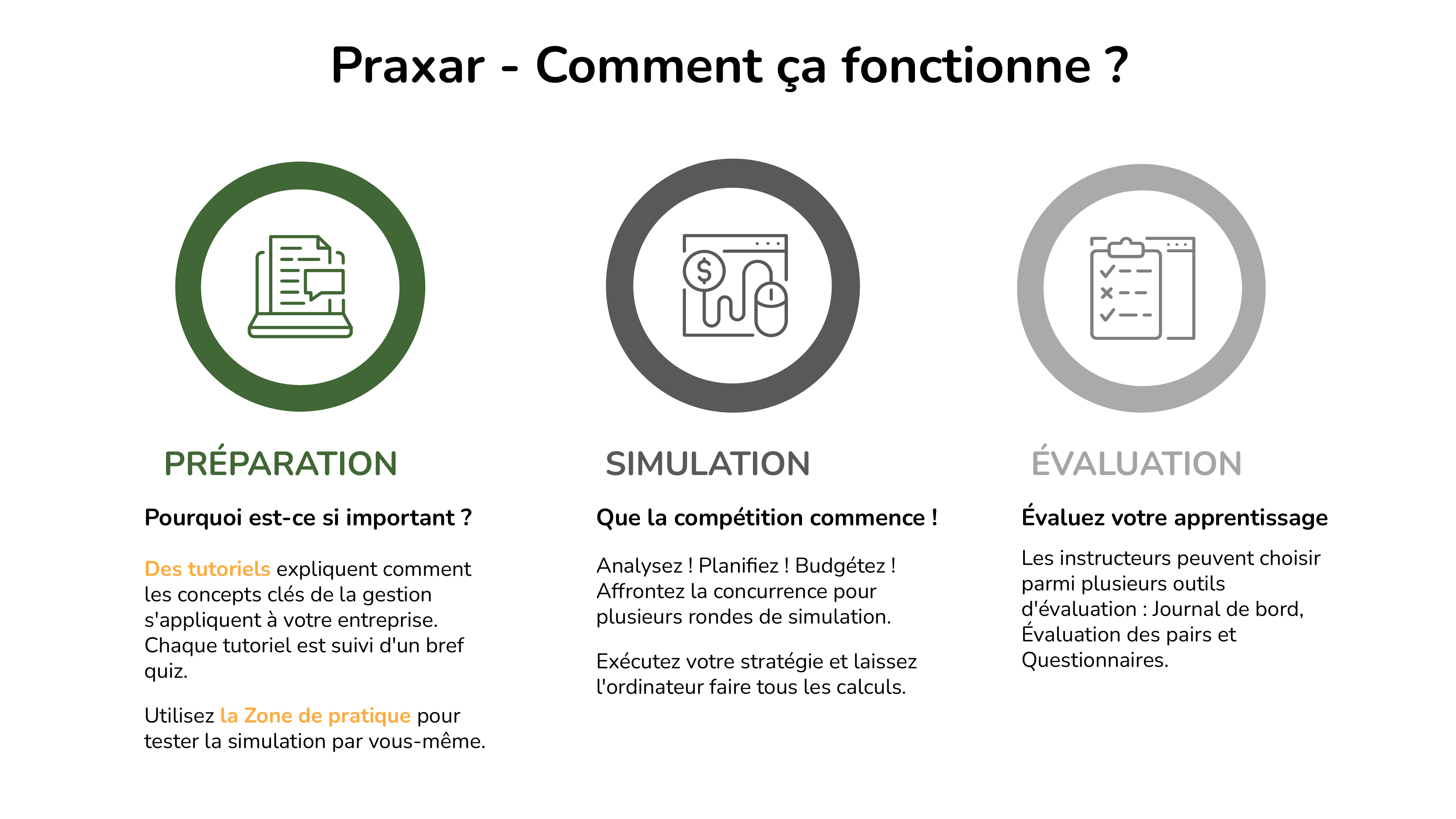

Praxar - Comment ça fonctionne ?

PRÉPARATION
SIMULATION

ÉVALUATION
Pourquoi est-ce si important ?

Des tutoriels expliquent comment les concepts clés de la gestion s'appliquent à votre entreprise. Chaque tutoriel est suivi d'un bref quiz.

Utilisez la Zone de pratique pour tester la simulation par vous-même.
Que la compétition commence !

Analysez ! Planifiez ! Budgétez ! Affrontez la concurrence pour plusieurs rondes de simulation.

Exécutez votre stratégie et laissez l'ordinateur faire tous les calculs.
Évaluez votre apprentissage

Les instructeurs peuvent choisir parmi plusieurs outils d'évaluation : Journal de bord, Évaluation des pairs et Questionnaires.